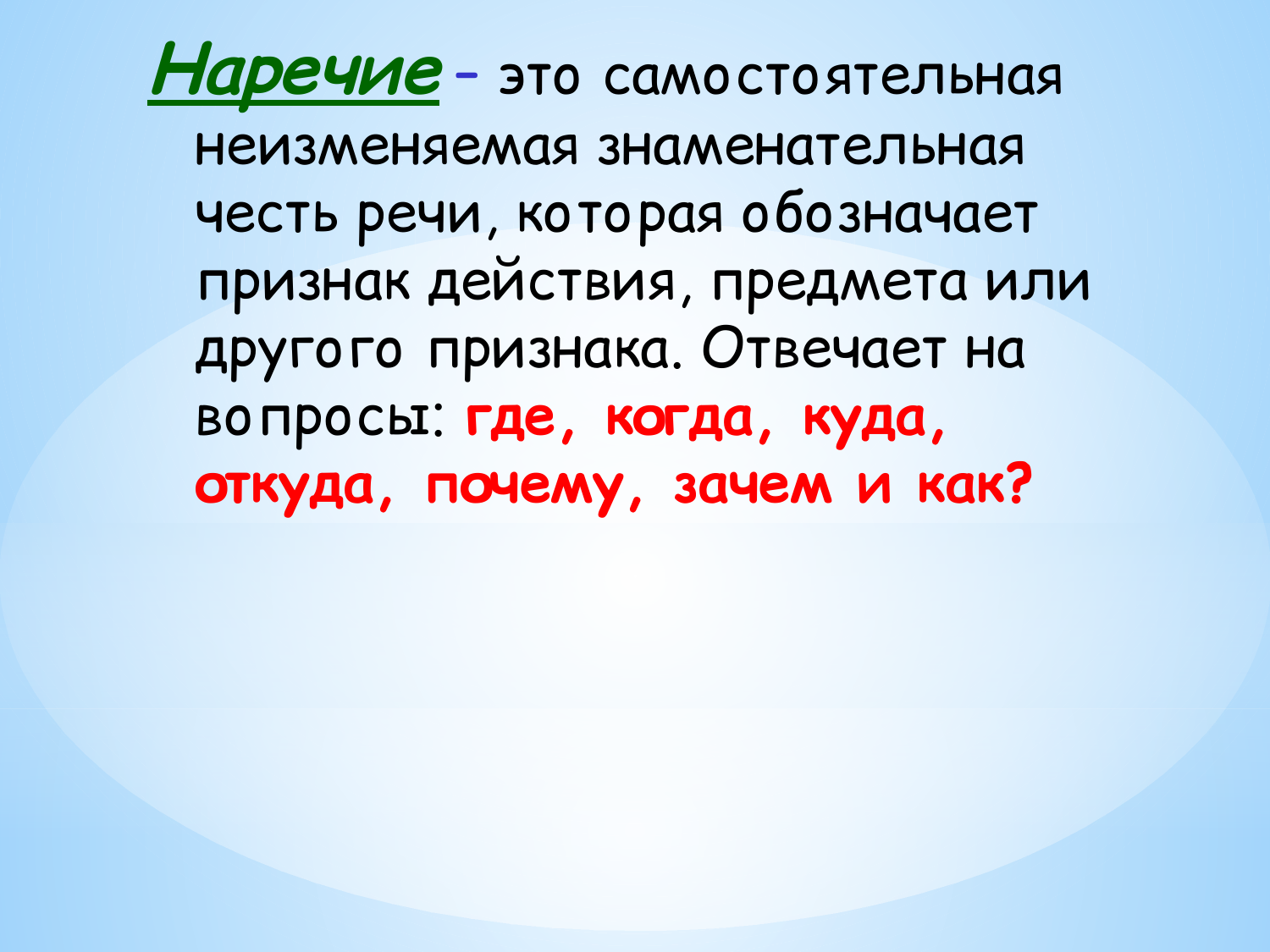

Наречие – это самостоятельная неизменяемая знаменательная честь речи, которая обозначает признак действия, предмета или другого признака. Отвечает на вопросы: где, когда, куда, откуда, почему, зачем и как?